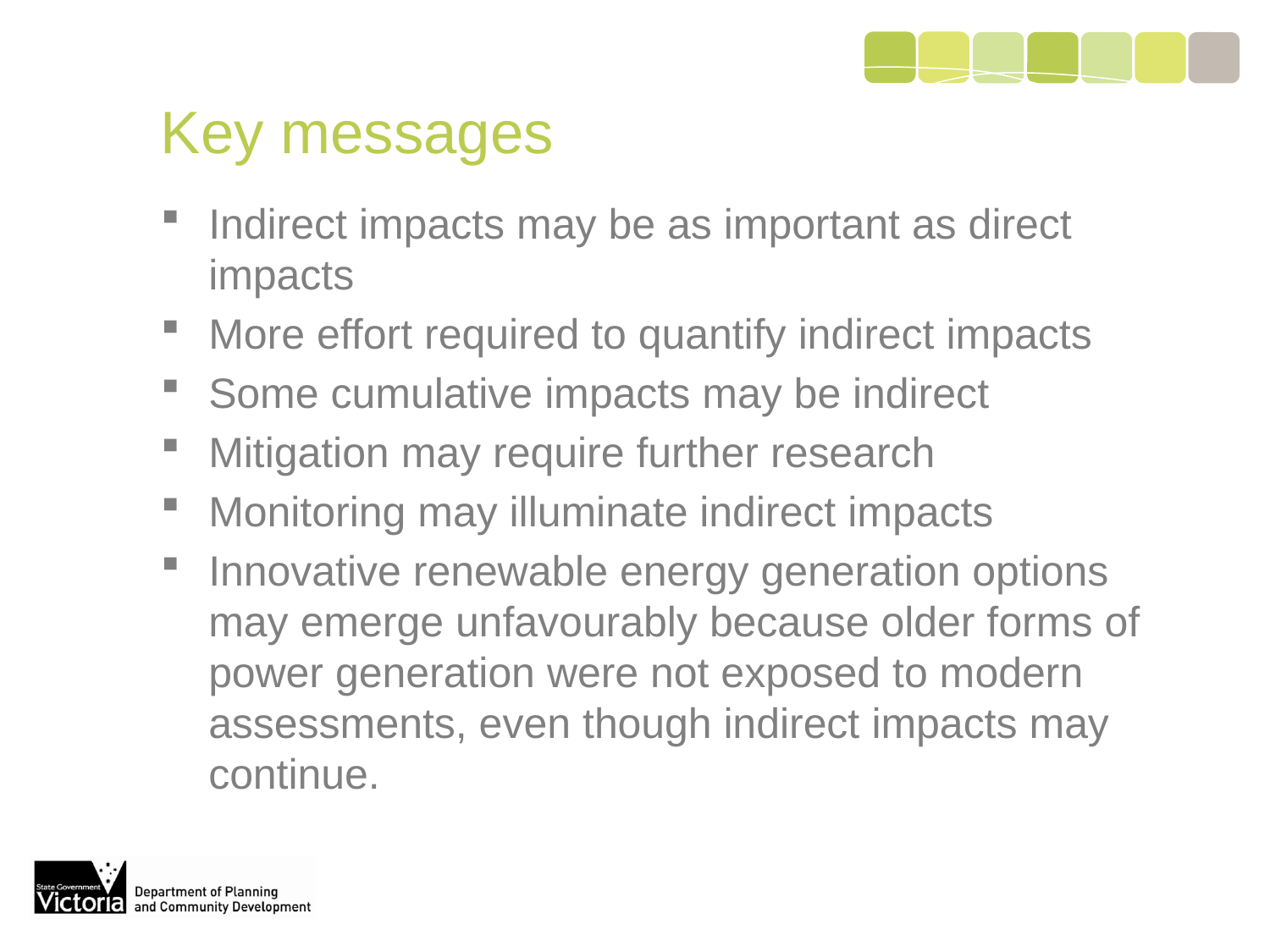

# Key messages
Indirect impacts may be as important as direct impacts
More effort required to quantify indirect impacts
Some cumulative impacts may be indirect
Mitigation may require further research
Monitoring may illuminate indirect impacts
Innovative renewable energy generation options may emerge unfavourably because older forms of power generation were not exposed to modern assessments, even though indirect impacts may continue.